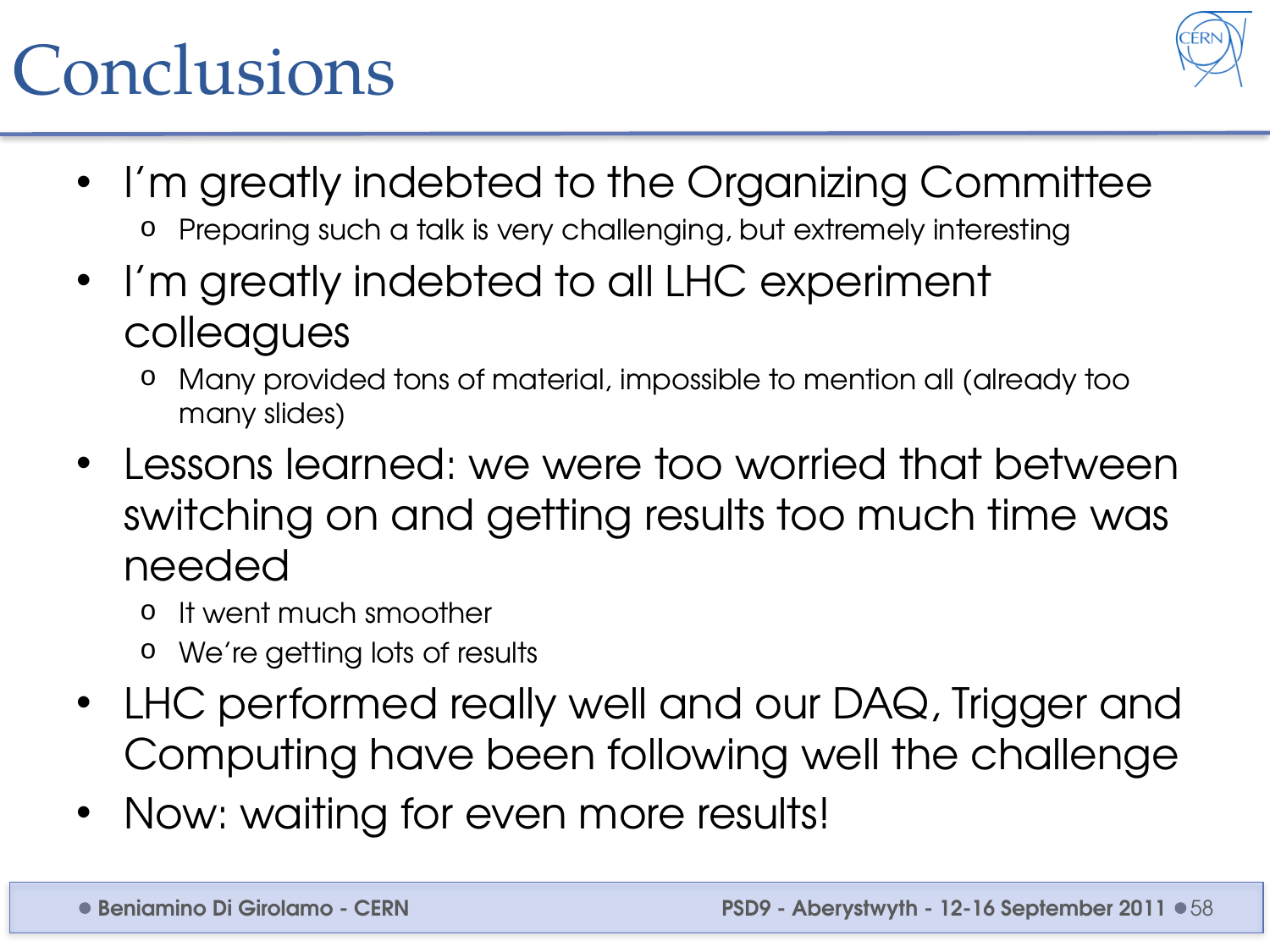

# Conclusions
I’m greatly indebted to the Organizing Committee
Preparing such a talk is very challenging, but extremely interesting
I’m greatly indebted to all LHC experiment colleagues
Many provided tons of material, impossible to mention all (already too many slides)
Lessons learned: we were too worried that between switching on and getting results too much time was needed
It went much smoother
We’re getting lots of results
LHC performed really well and our DAQ, Trigger and Computing have been following well the challenge
Now: waiting for even more results!
Beniamino Di Girolamo - CERN
PSD9 - Aberystwyth - 12-16 September 2011
58